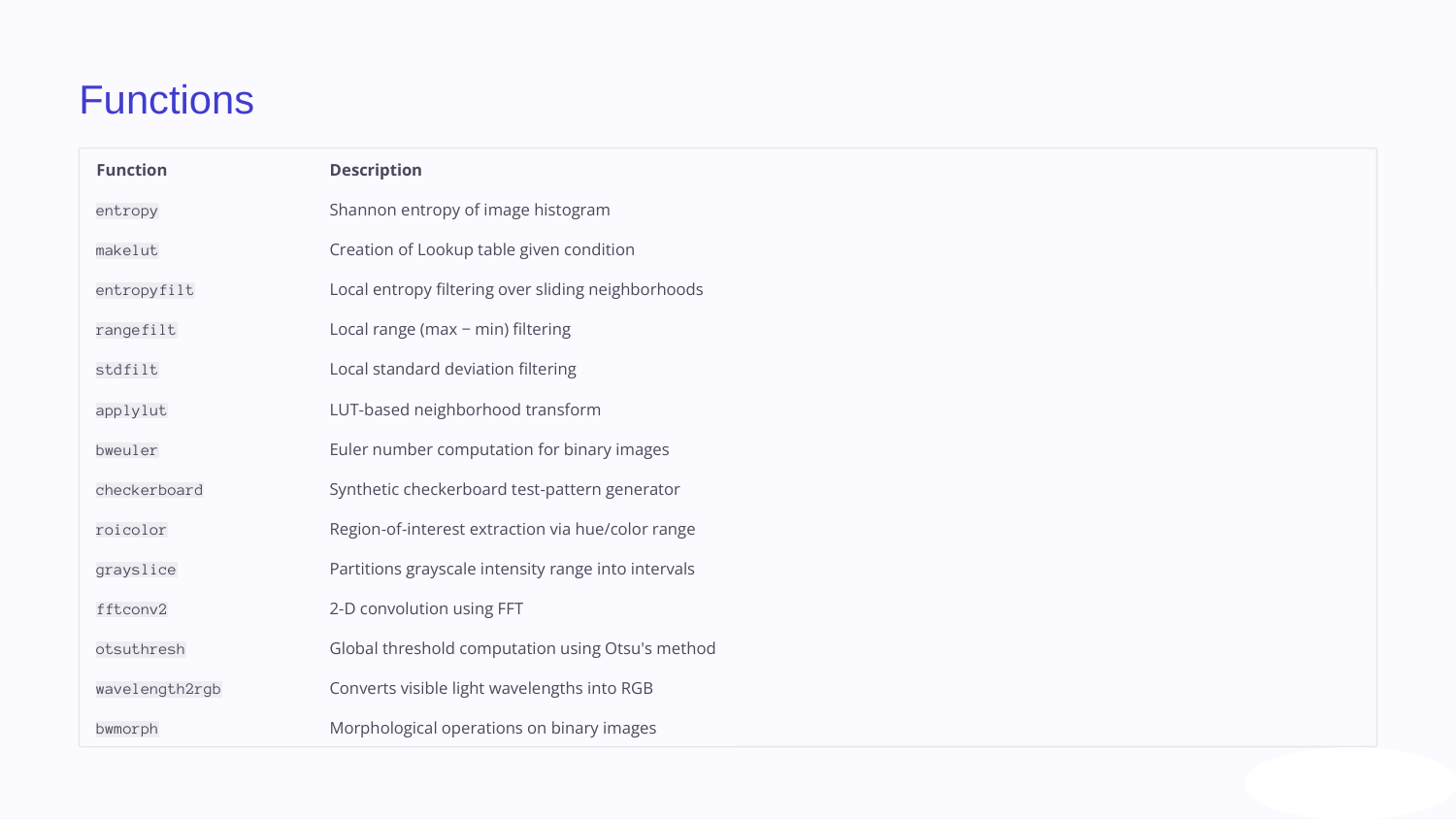

Functions

Function
Description
entropy
Shannon entropy of image histogram
makelut
Creation of Lookup table given condition
entropyfilt
Local entropy filtering over sliding neighborhoods
rangefilt
Local range (max − min) filtering
stdfilt
Local standard deviation filtering
applylut
LUT-based neighborhood transform
bweuler
Euler number computation for binary images
checkerboard
Synthetic checkerboard test-pattern generator
roicolor
Region-of-interest extraction via hue/color range
grayslice
Partitions grayscale intensity range into intervals
fftconv2
2-D convolution using FFT
otsuthresh
Global threshold computation using Otsu's method
wavelength2rgb
Converts visible light wavelengths into RGB
bwmorph
Morphological operations on binary images